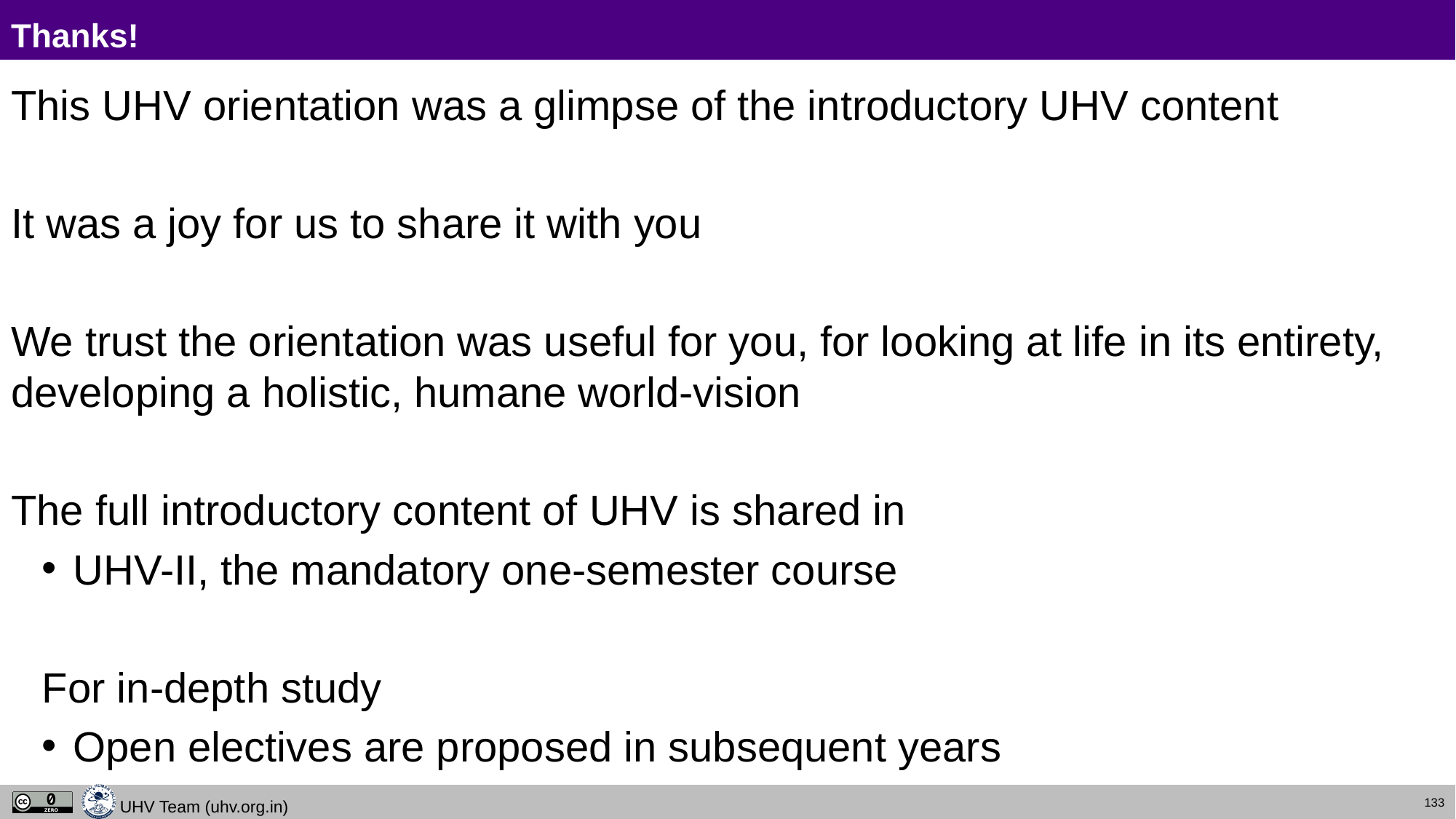

# Thanks!
This UHV orientation was a glimpse of the introductory UHV content

It was a joy for us to share it with you

We trust the orientation was useful for you, for looking at life in its entirety, developing a holistic, humane world-vision

The full introductory content of UHV is shared in
UHV-II, the mandatory one-semester course

For in-depth study
Open electives are proposed in subsequent years